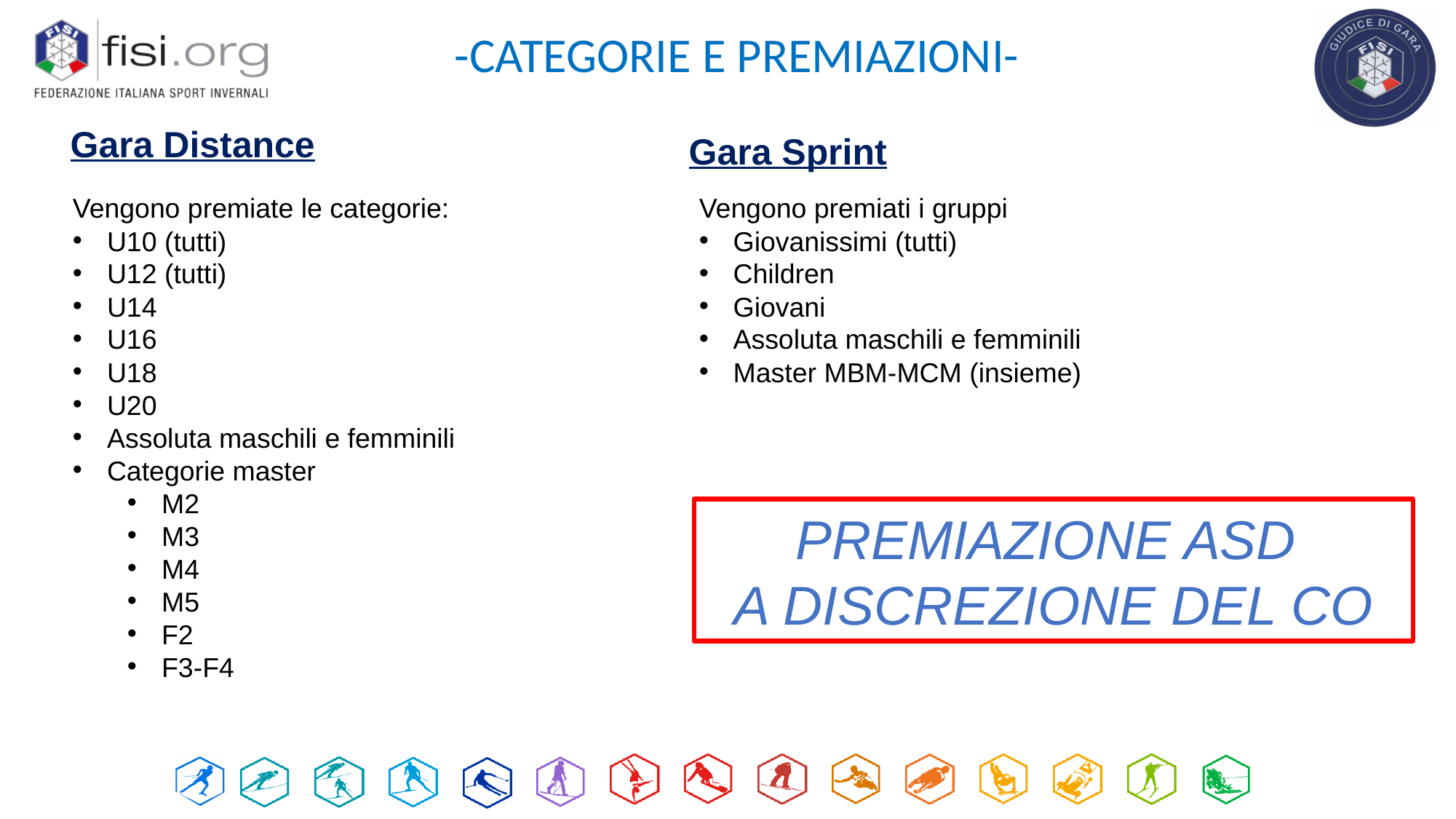

-CATEGORIE E PREMIAZIONI-
Gara Distance
Gara Sprint
Vengono premiate le categorie:
U10 (tutti)
U12 (tutti)
U14
U16
U18
U20
Assoluta maschili e femminili
Categorie master
M2
M3
M4
M5
F2
F3-F4
Vengono premiati i gruppi
Giovanissimi (tutti)
Children
Giovani
Assoluta maschili e femminili
Master MBM-MCM (insieme)
PREMIAZIONE ASD
A DISCREZIONE DEL CO